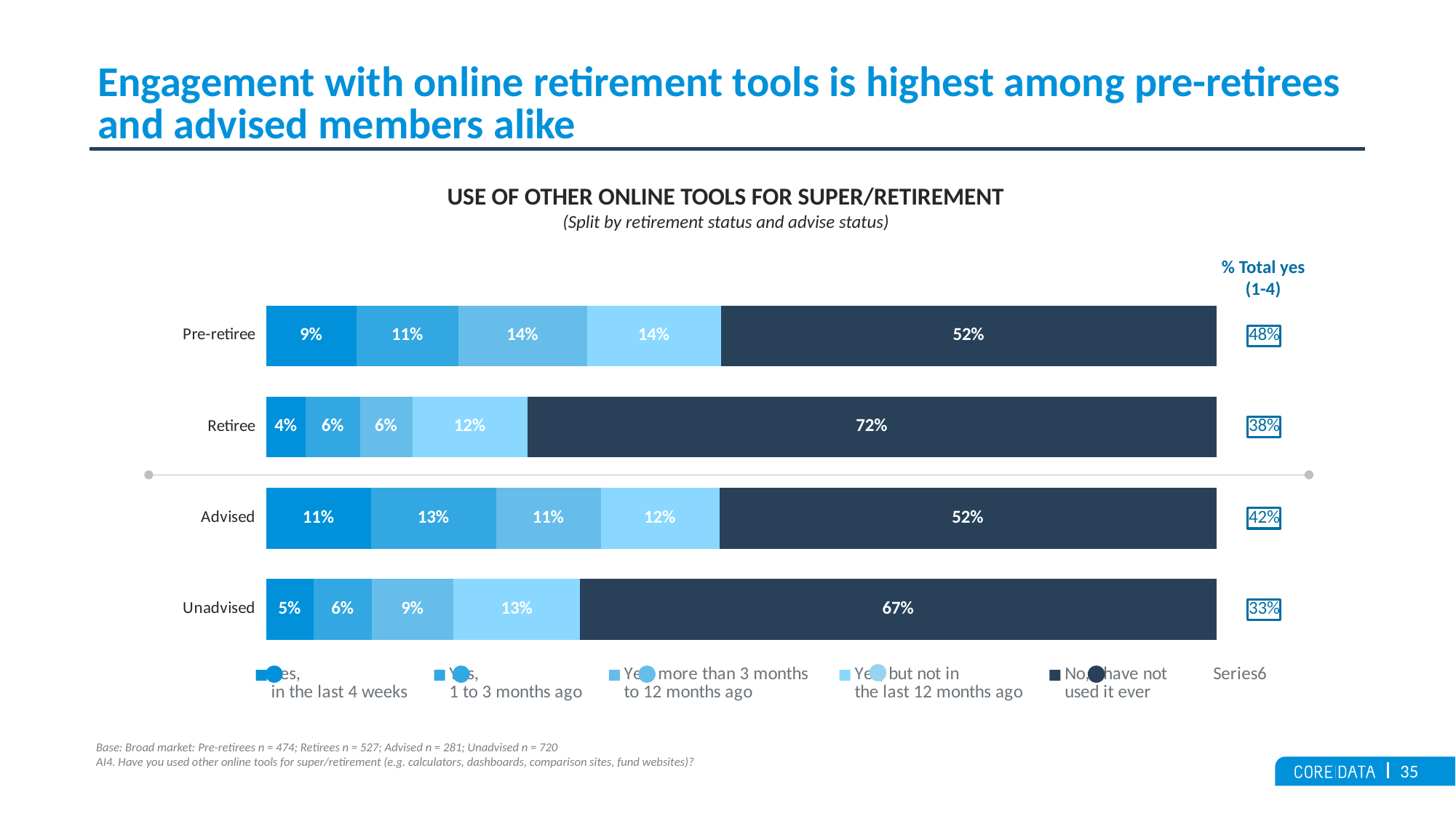

# Engagement with online retirement tools is highest among pre-retirees and advised members alike
USE OF OTHER ONLINE TOOLS FOR SUPER/RETIREMENT
(Split by retirement status and advise status)
% Total yes
(1-4)

### Chart

| Category | Yes,
in the last 4 weeks | Yes,
1 to 3 months ago | Yes, more than 3 months
to 12 months ago | Yes, but not in
the last 12 months ago | No, I have not
used it ever |  |
|---|---|---|---|---|---|---|
| Unadvised | 0.05 | 0.06111111111111 | 0.08611111111111 | 0.1333333333333 | 0.6694444444444 | 0.1 |
| Advised | 0.1103202846975 | 0.1316725978648 | 0.1103202846975 | 0.1245551601423 | 0.5231316725979 | 0.1 |
| Retiree | 0.04174573055028 | 0.05692599620493 | 0.0550284629981 | 0.1214421252372 | 0.7248576850095 | 0.1 |
| Pre-retiree | 0.09493670886076 | 0.1075949367089 | 0.1350210970464 | 0.1413502109705 | 0.5210970464135 | 0.1 |

Base: Broad market: Pre-retirees n = 474; Retirees n = 527; Advised n = 281; Unadvised n = 720
AI4. Have you used other online tools for super/retirement (e.g. calculators, dashboards, comparison sites, fund websites)?